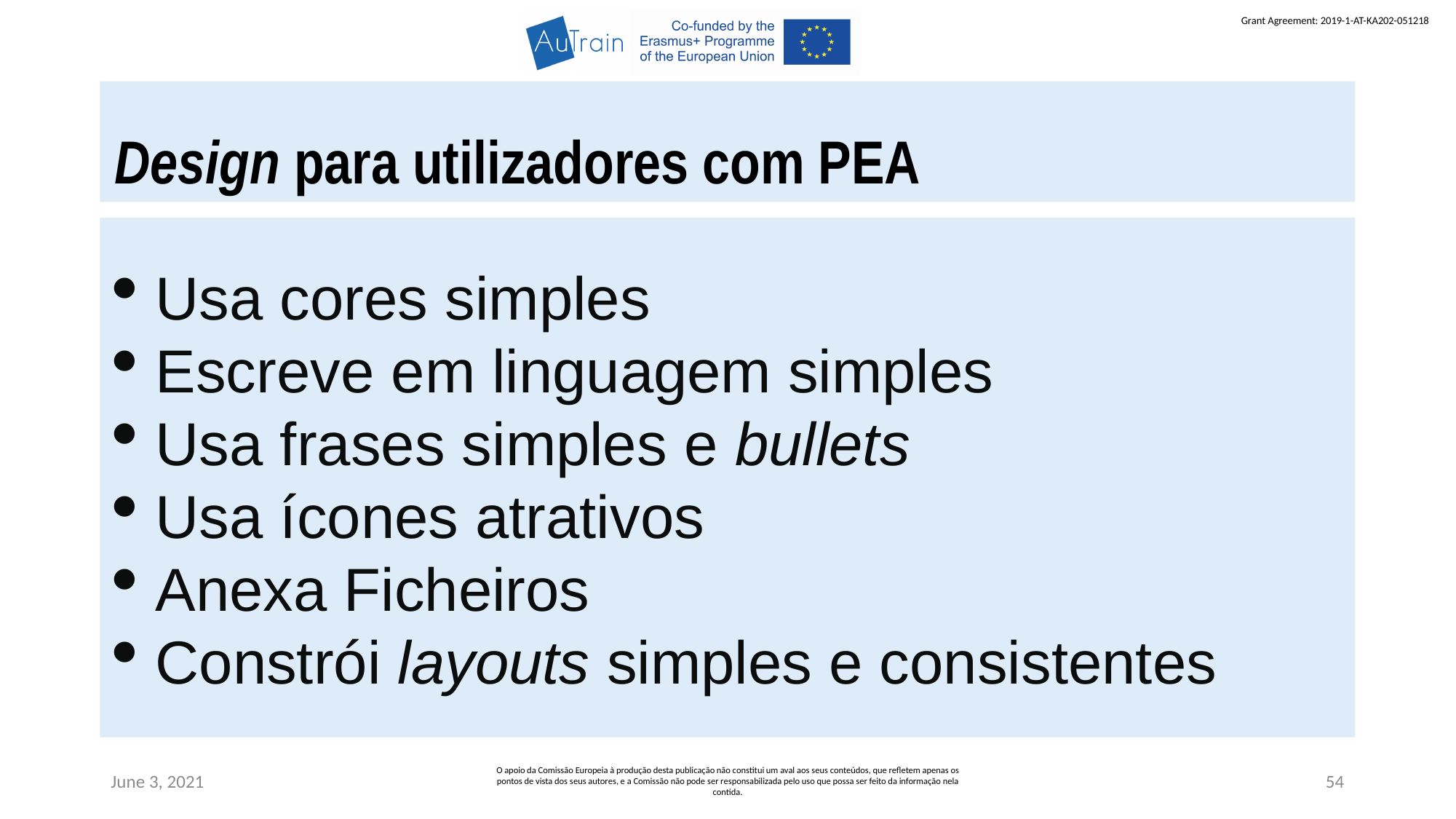

Design para utilizadores com PEA
Usa cores simples
Escreve em linguagem simples
Usa frases simples e bullets
Usa ícones atrativos
Anexa Ficheiros
Constrói layouts simples e consistentes

June 3, 2021
O apoio da Comissão Europeia à produção desta publicação não constitui um aval aos seus conteúdos, que refletem apenas os pontos de vista dos seus autores, e a Comissão não pode ser responsabilizada pelo uso que possa ser feito da informação nela contida.
54